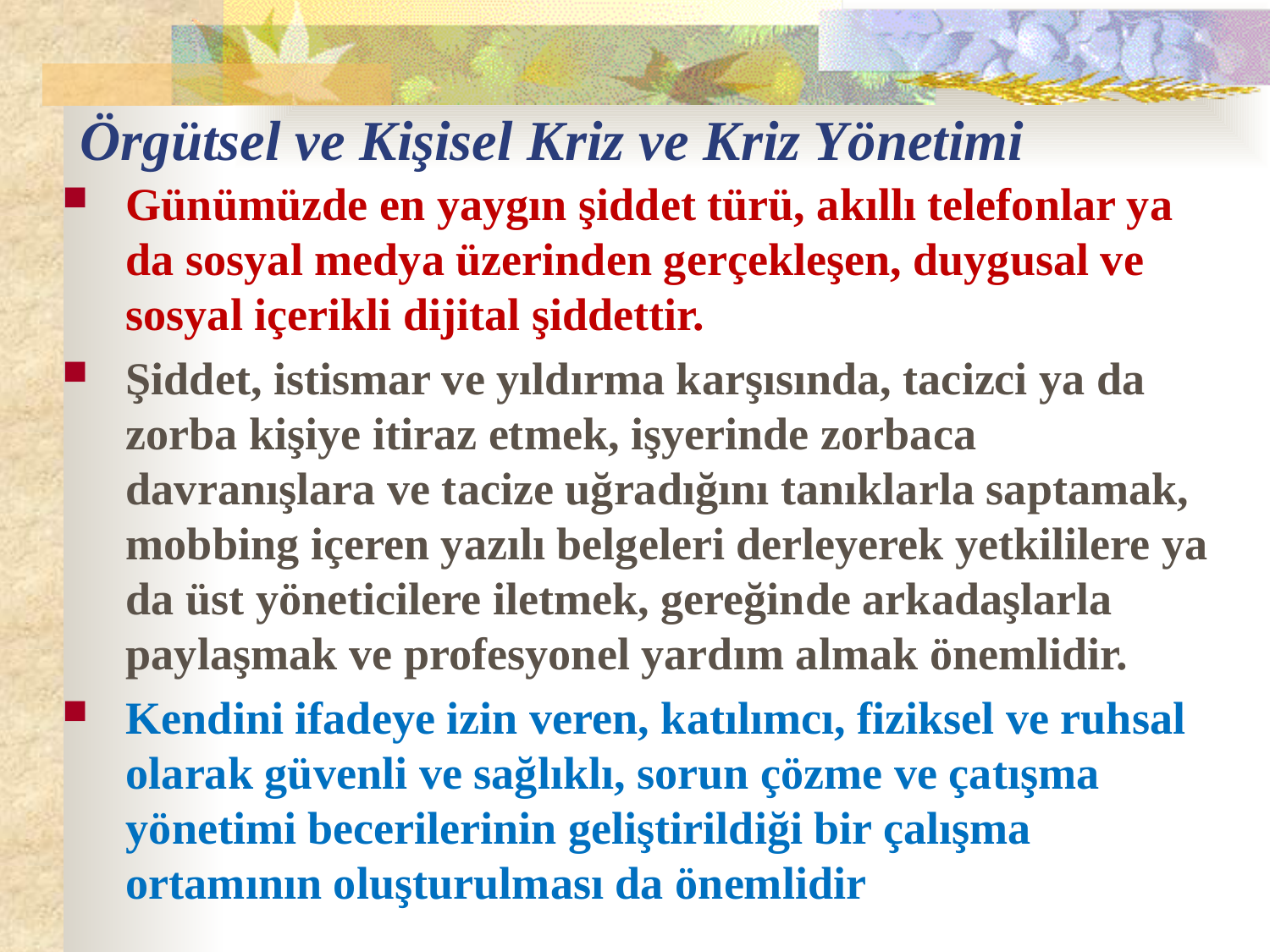

# Örgütsel ve Kişisel Kriz ve Kriz Yönetimi
Günümüzde en yaygın şiddet türü, akıllı telefonlar ya da sosyal medya üzerinden gerçekleşen, duygusal ve sosyal içerikli dijital şiddettir.
Şiddet, istismar ve yıldırma karşısında, tacizci ya da zorba kişiye itiraz etmek, işyerinde zorbaca davranışlara ve tacize uğradığını tanıklarla saptamak, mobbing içeren yazılı belgeleri derleyerek yetkililere ya da üst yöneticilere iletmek, gereğinde arkadaşlarla paylaşmak ve profesyonel yardım almak önemlidir.
Kendini ifadeye izin veren, katılımcı, fiziksel ve ruhsal olarak güvenli ve sağlıklı, sorun çözme ve çatışma yönetimi becerilerinin geliştirildiği bir çalışma ortamının oluşturulması da önemlidir